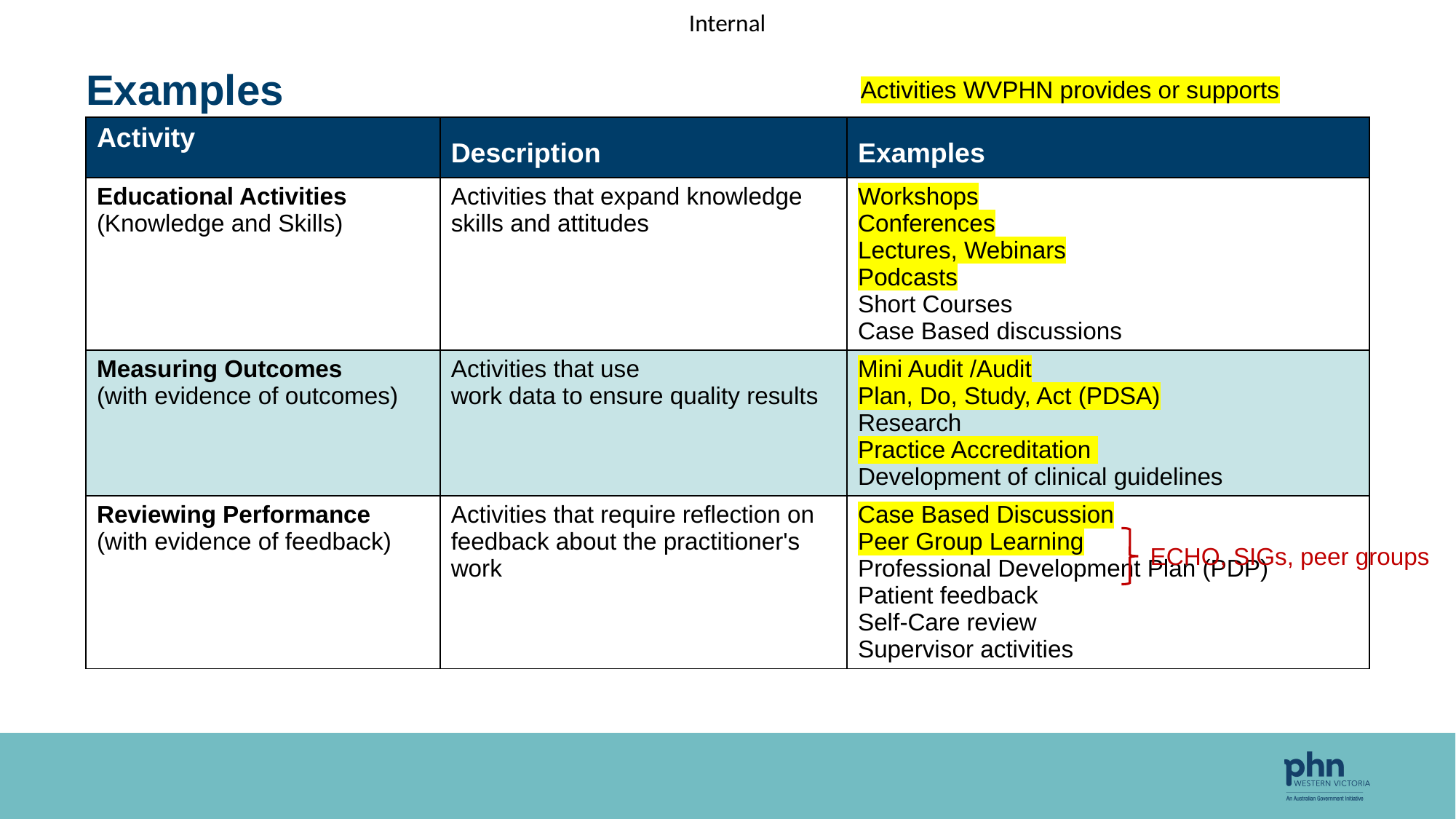

# Examples
Activities WVPHN provides or supports
| Activity | Description | Examples |
| --- | --- | --- |
| Educational Activities (Knowledge and Skills) | Activities that expand knowledge skills and attitudes | Workshops Conferences Lectures, Webinars Podcasts Short Courses Case Based discussions |
| Measuring Outcomes (with evidence of outcomes) | Activities that use work data to ensure quality results | Mini Audit /Audit Plan, Do, Study, Act (PDSA) Research Practice Accreditation  Development of clinical guidelines |
| Reviewing Performance (with evidence of feedback) | Activities that require reflection on feedback about the practitioner's work | Case Based Discussion Peer Group Learning Professional Development Plan (PDP) Patient feedback Self-Care review Supervisor activities |

ECHO, SIGs, peer groups